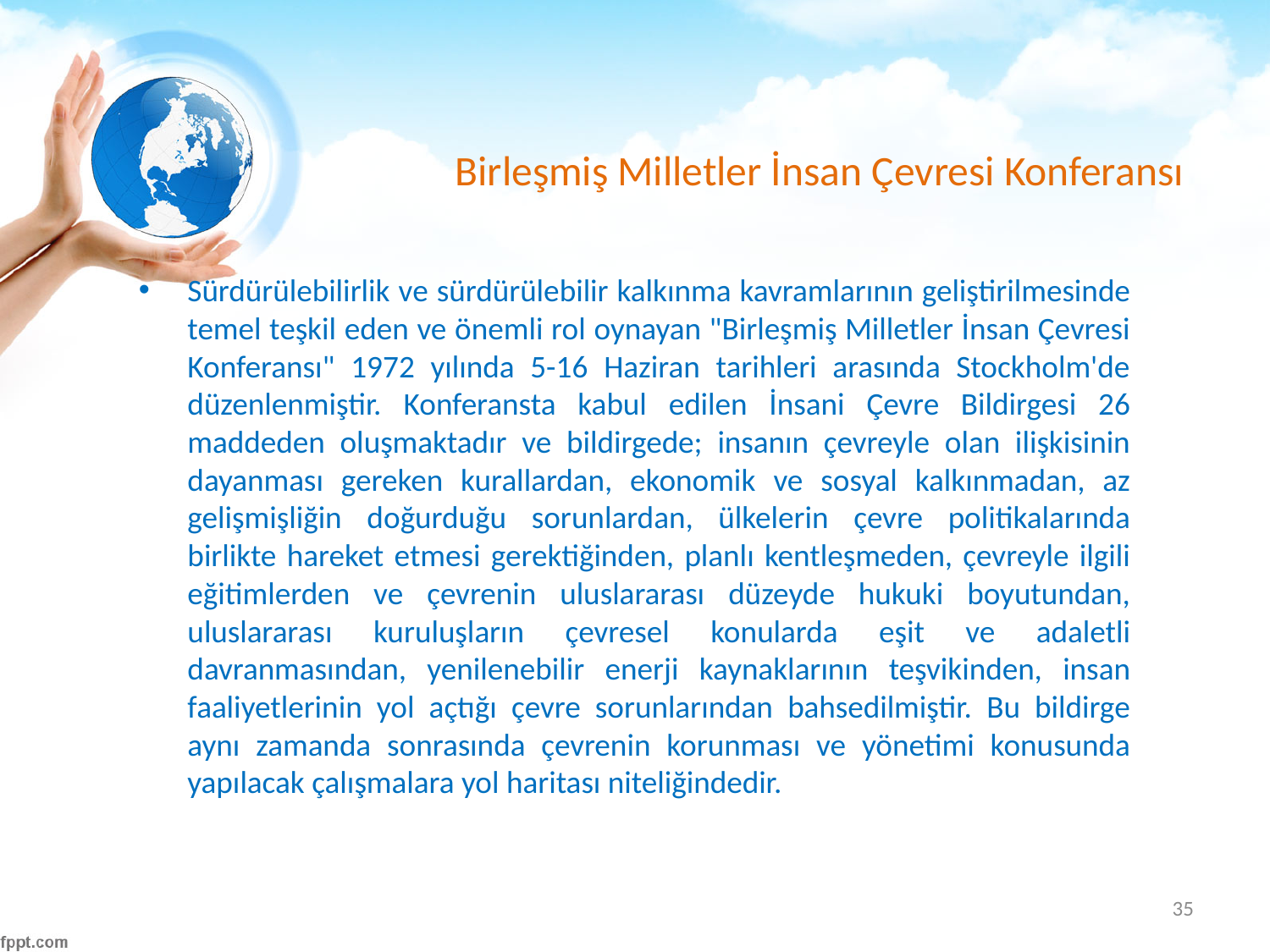

# Birleşmiş Milletler İnsan Çevresi Konferansı
Sürdürülebilirlik ve sürdürülebilir kalkınma kavramlarının geliştirilmesinde temel teşkil eden ve önemli rol oynayan "Birleşmiş Milletler İnsan Çevresi Konferansı" 1972 yılında 5-16 Haziran tarihleri arasında Stockholm'de düzenlenmiştir. Konferansta kabul edilen İnsani Çevre Bildirgesi 26 maddeden oluşmaktadır ve bildirgede; insanın çevreyle olan ilişkisinin dayanması gereken kurallardan, ekonomik ve sosyal kalkınmadan, az gelişmişliğin doğurduğu sorunlardan, ülkelerin çevre politikalarında birlikte hareket etmesi gerektiğinden, planlı kentleşmeden, çevreyle ilgili eğitimlerden ve çevrenin uluslararası düzeyde hukuki boyutundan, uluslararası kuruluşların çevresel konularda eşit ve adaletli davranmasından, yenilenebilir enerji kaynaklarının teşvikinden, insan faaliyetlerinin yol açtığı çevre sorunlarından bahsedilmiştir. Bu bildirge aynı zamanda sonrasında çevrenin korunması ve yönetimi konusunda yapılacak çalışmalara yol haritası niteliğindedir.
35